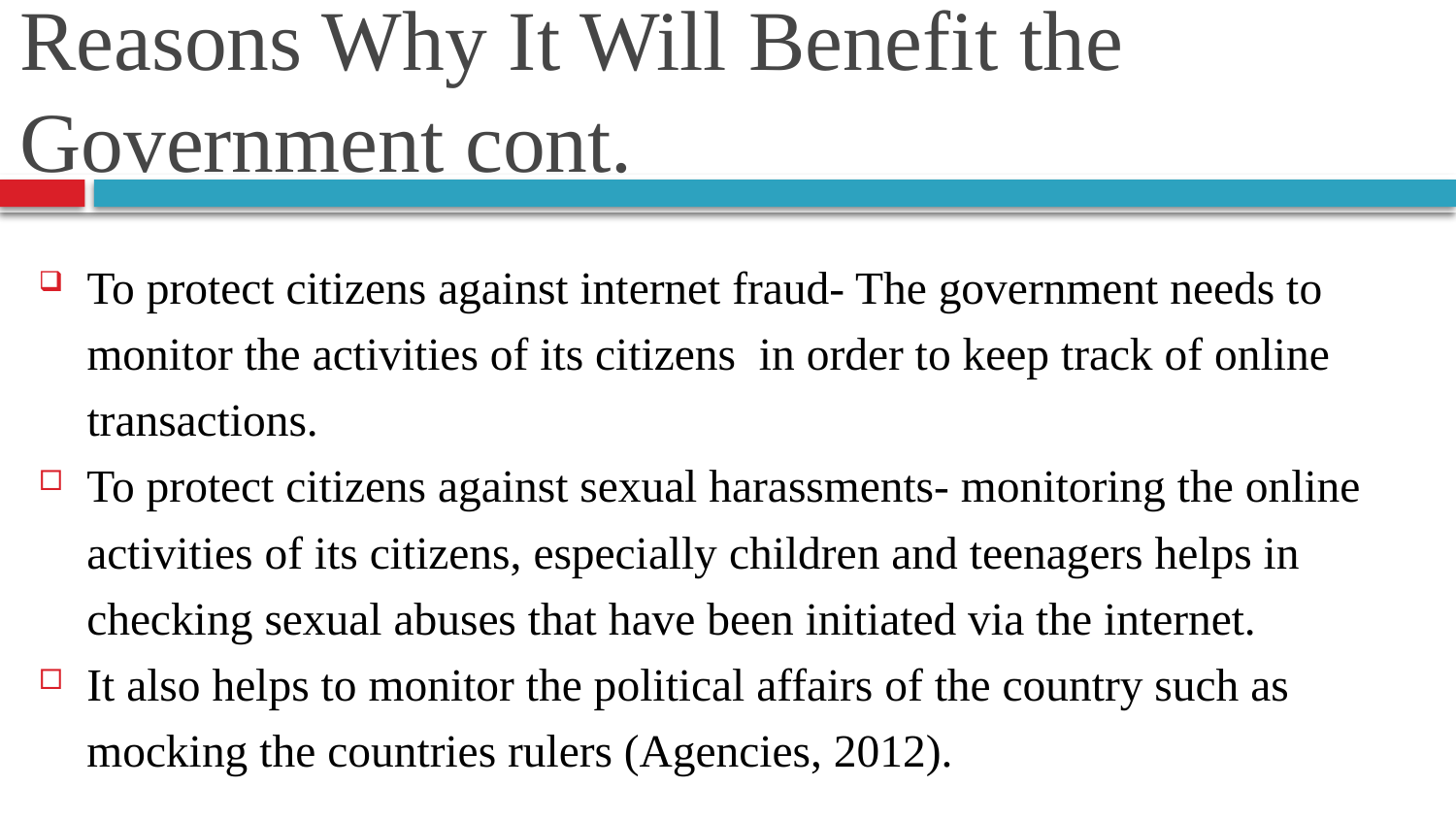

# Reasons Why It Will Benefit the Government cont.
To protect citizens against internet fraud- The government needs to monitor the activities of its citizens  in order to keep track of online transactions.
To protect citizens against sexual harassments- monitoring the online activities of its citizens, especially children and teenagers helps in checking sexual abuses that have been initiated via the internet.
It also helps to monitor the political affairs of the country such as mocking the countries rulers (Agencies, 2012).